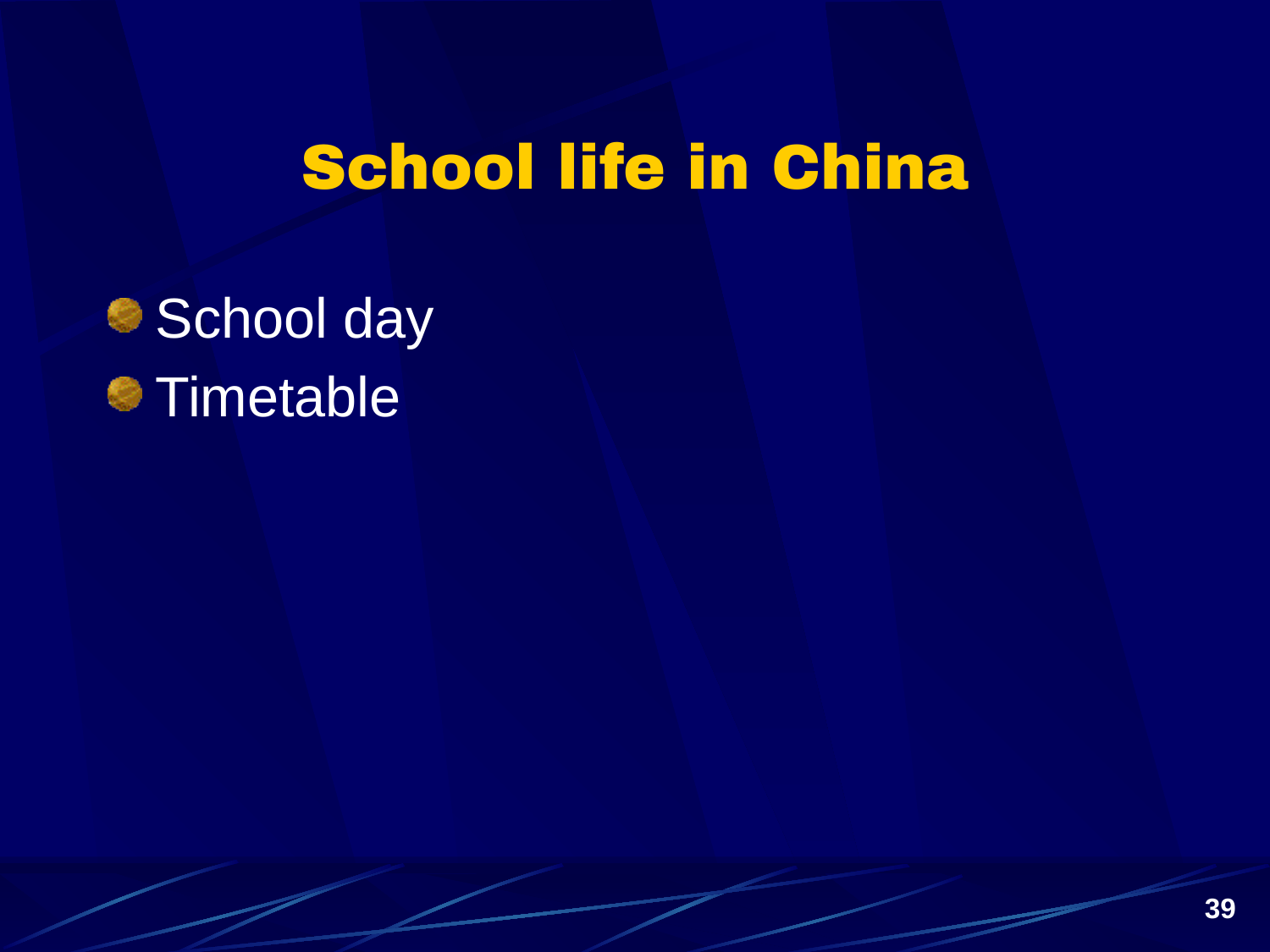

# School life in China
School day
Timetable

39